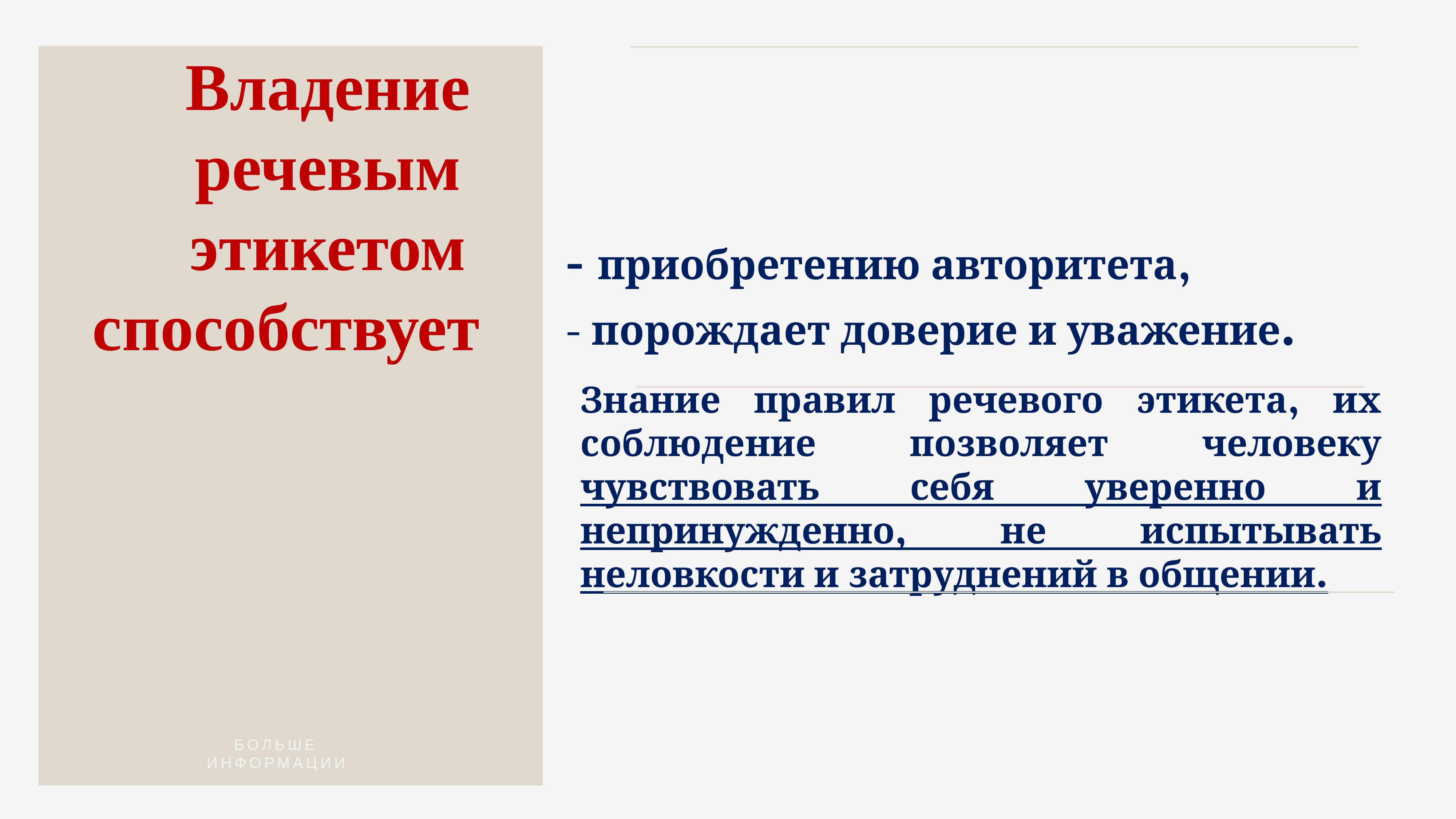

Владение речевым этикетом способствует

- приобретению авторитета,
- порождает доверие и уважение.
Знание правил речевого этикета, их соблюдение позволяет человеку чувствовать себя уверенно и непринужденно, не испытывать неловкости и затруднений в общении.

Больше информации